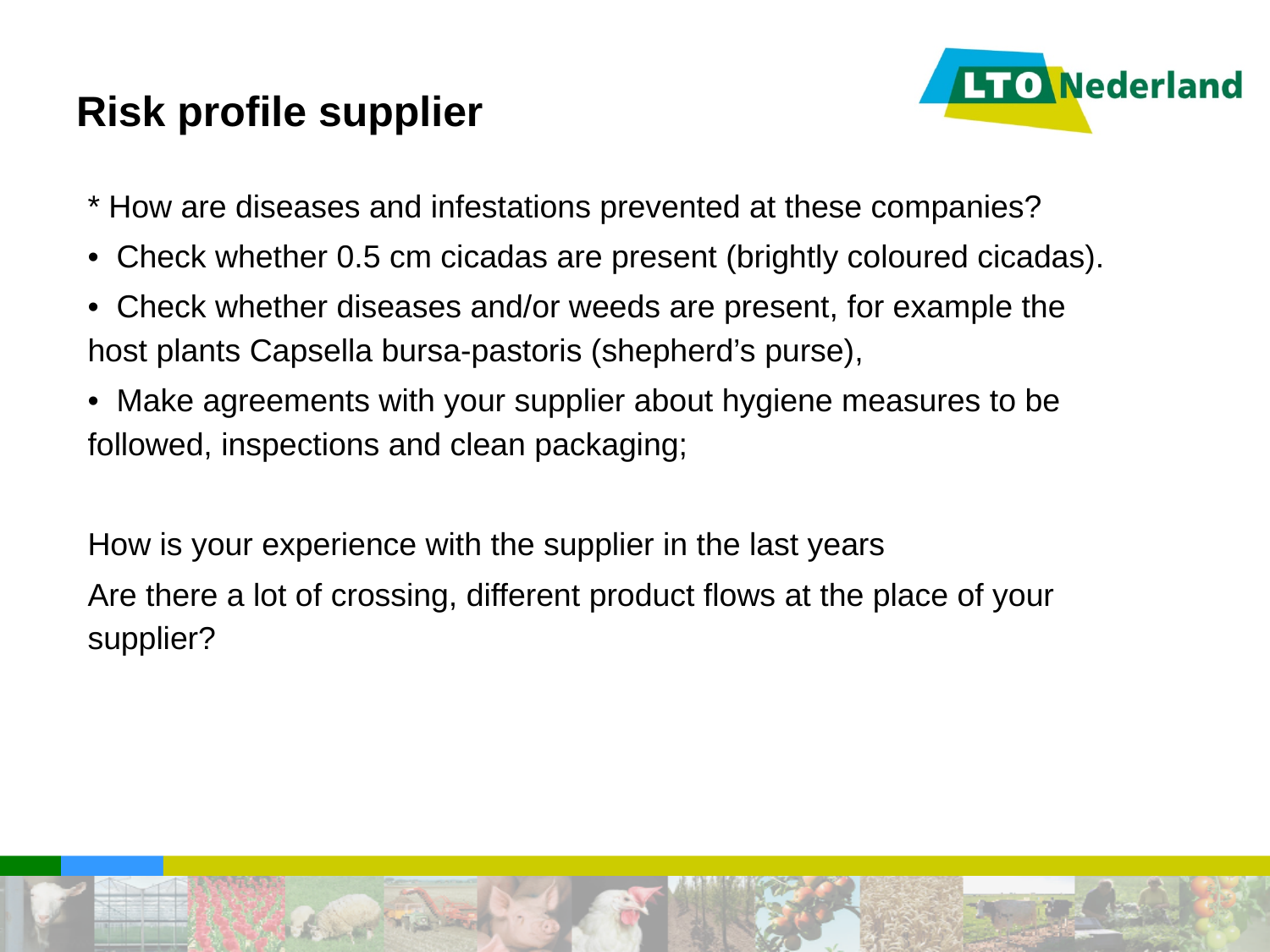

# Risk profile supplier
* How are diseases and infestations prevented at these companies?
•  Check whether 0.5 cm cicadas are present (brightly coloured cicadas).
•  Check whether diseases and/or weeds are present, for example the host plants Capsella bursa-pastoris (shepherd’s purse),
•  Make agreements with your supplier about hygiene measures to be followed, inspections and clean packaging;

How is your experience with the supplier in the last years
Are there a lot of crossing, different product flows at the place of your  supplier?